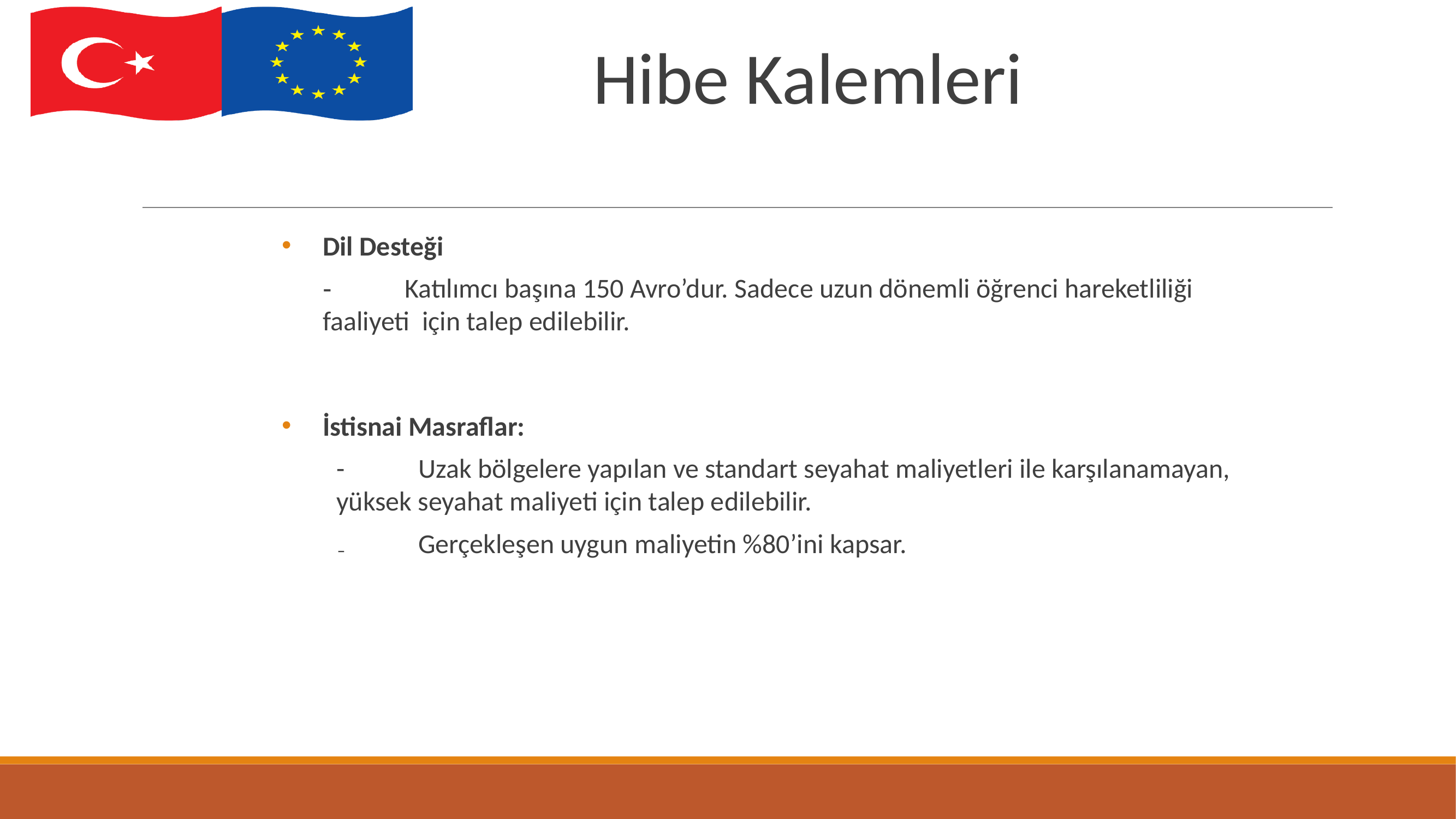

# Hibe Kalemleri
Dil Desteği
-	Katılımcı başına 150 Avro’dur. Sadece uzun dönemli öğrenci hareketliliği faaliyeti  için talep edilebilir.

İstisnai Masraflar:
- 	Uzak bölgelere yapılan ve standart seyahat maliyetleri ile karşılanamayan,  yüksek seyahat maliyeti için talep edilebilir.
₋	Gerçekleşen uygun maliyetin %80’ini kapsar.